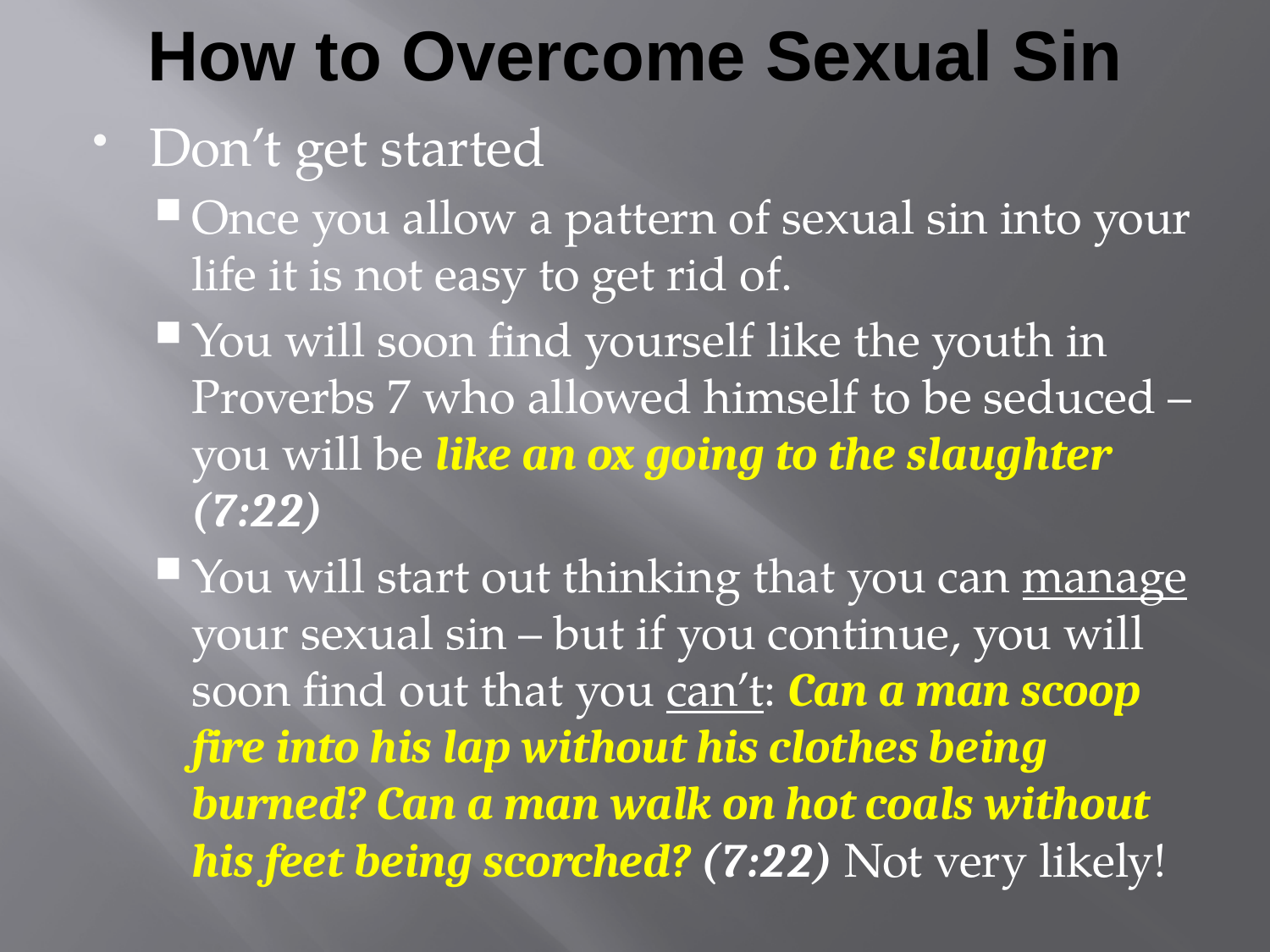

# How to Overcome Sexual Sin
Don’t get started
Once you allow a pattern of sexual sin into your life it is not easy to get rid of.
You will soon find yourself like the youth in Proverbs 7 who allowed himself to be seduced – you will be like an ox going to the slaughter (7:22)
You will start out thinking that you can manage your sexual sin – but if you continue, you will soon find out that you can’t: Can a man scoop fire into his lap without his clothes being burned? Can a man walk on hot coals without his feet being scorched? (7:22) Not very likely!